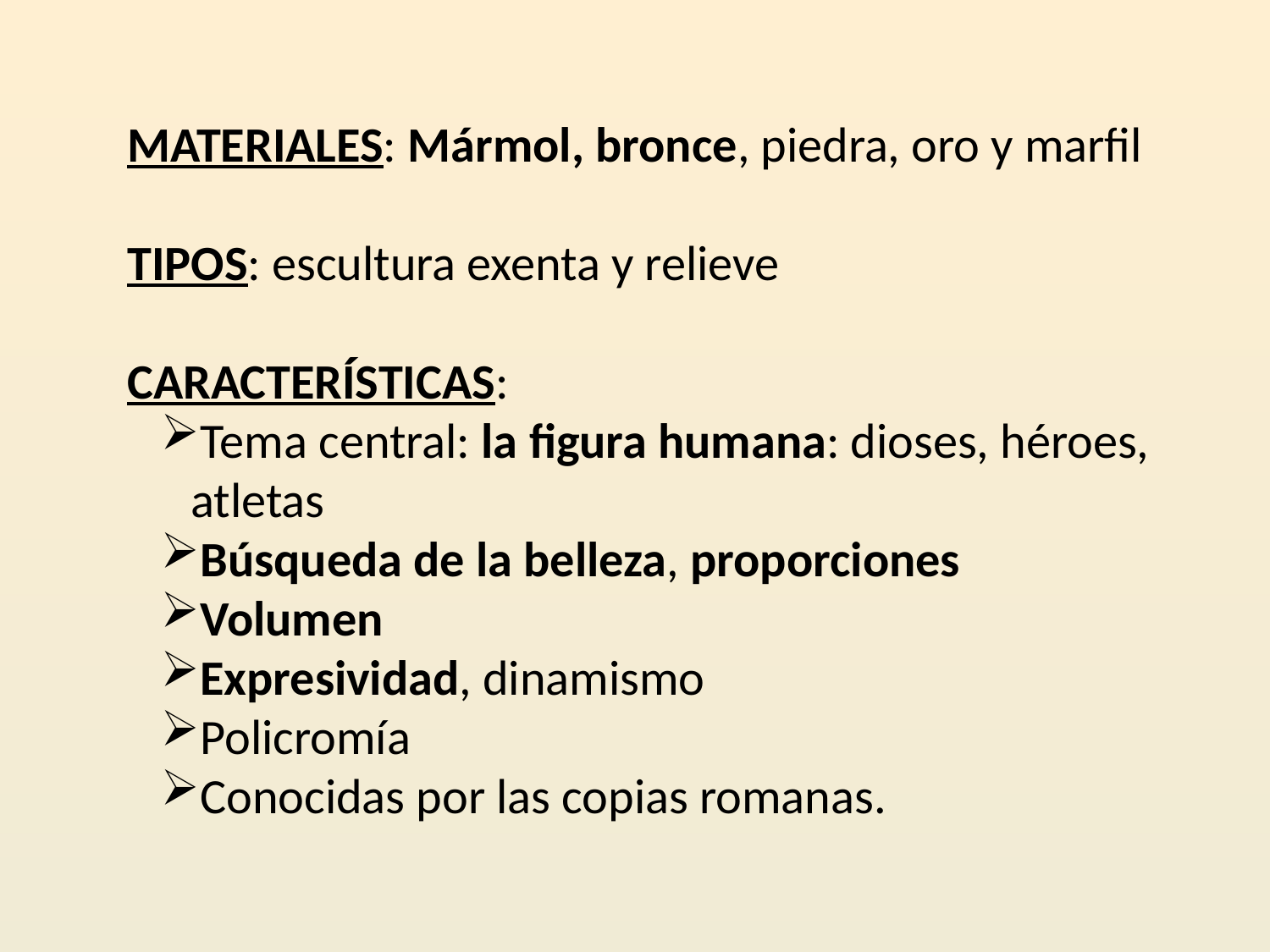

MATERIALES: Mármol, bronce, piedra, oro y marfil

TIPOS: escultura exenta y relieve

CARACTERÍSTICAS:
Tema central: la figura humana: dioses, héroes, atletas
Búsqueda de la belleza, proporciones
Volumen
Expresividad, dinamismo
Policromía
Conocidas por las copias romanas.